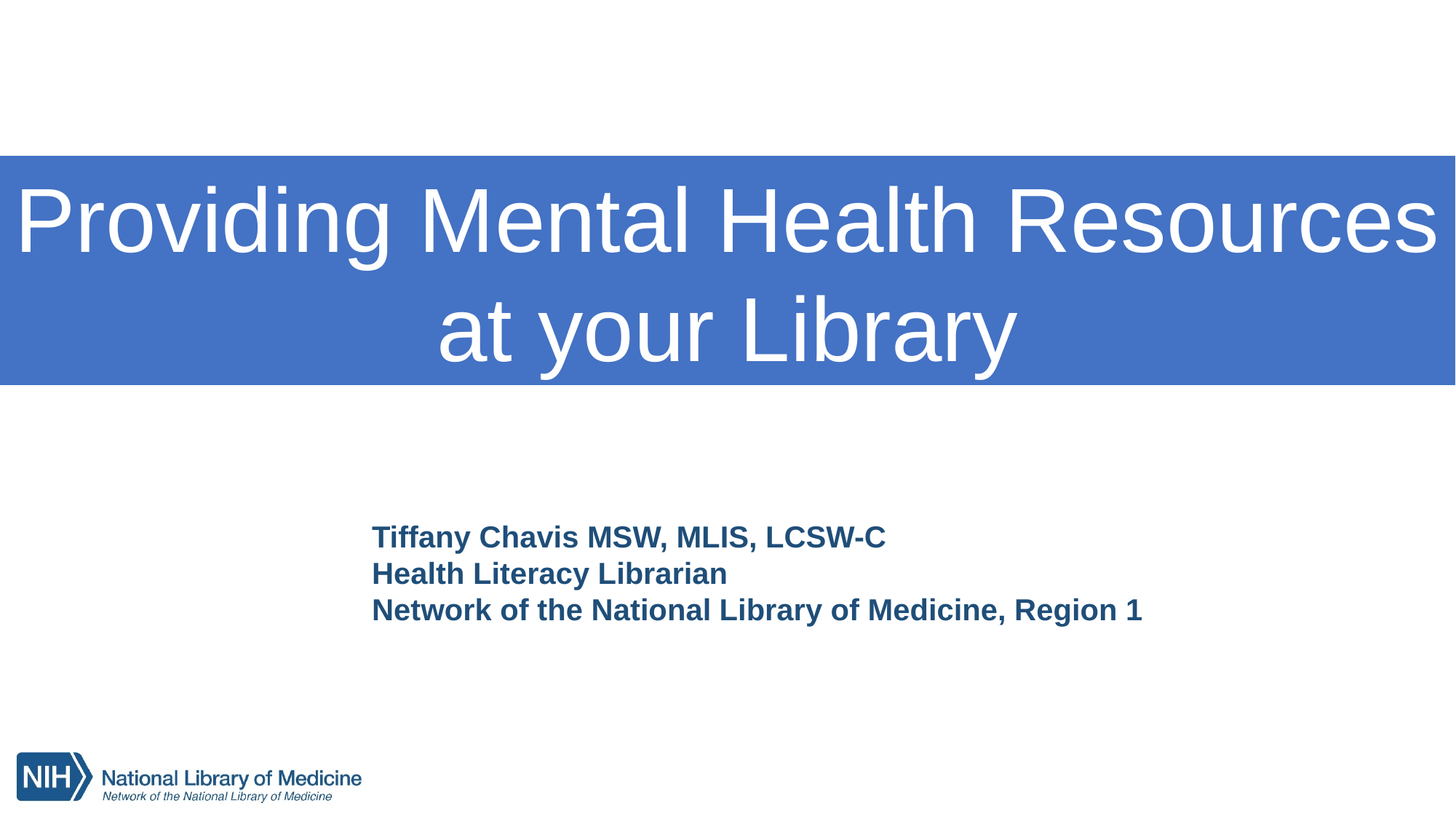

Providing Mental Health Resources at your Library
Tiffany Chavis MSW, MLIS, LCSW-C
Health Literacy Librarian
Network of the National Library of Medicine, Region 1